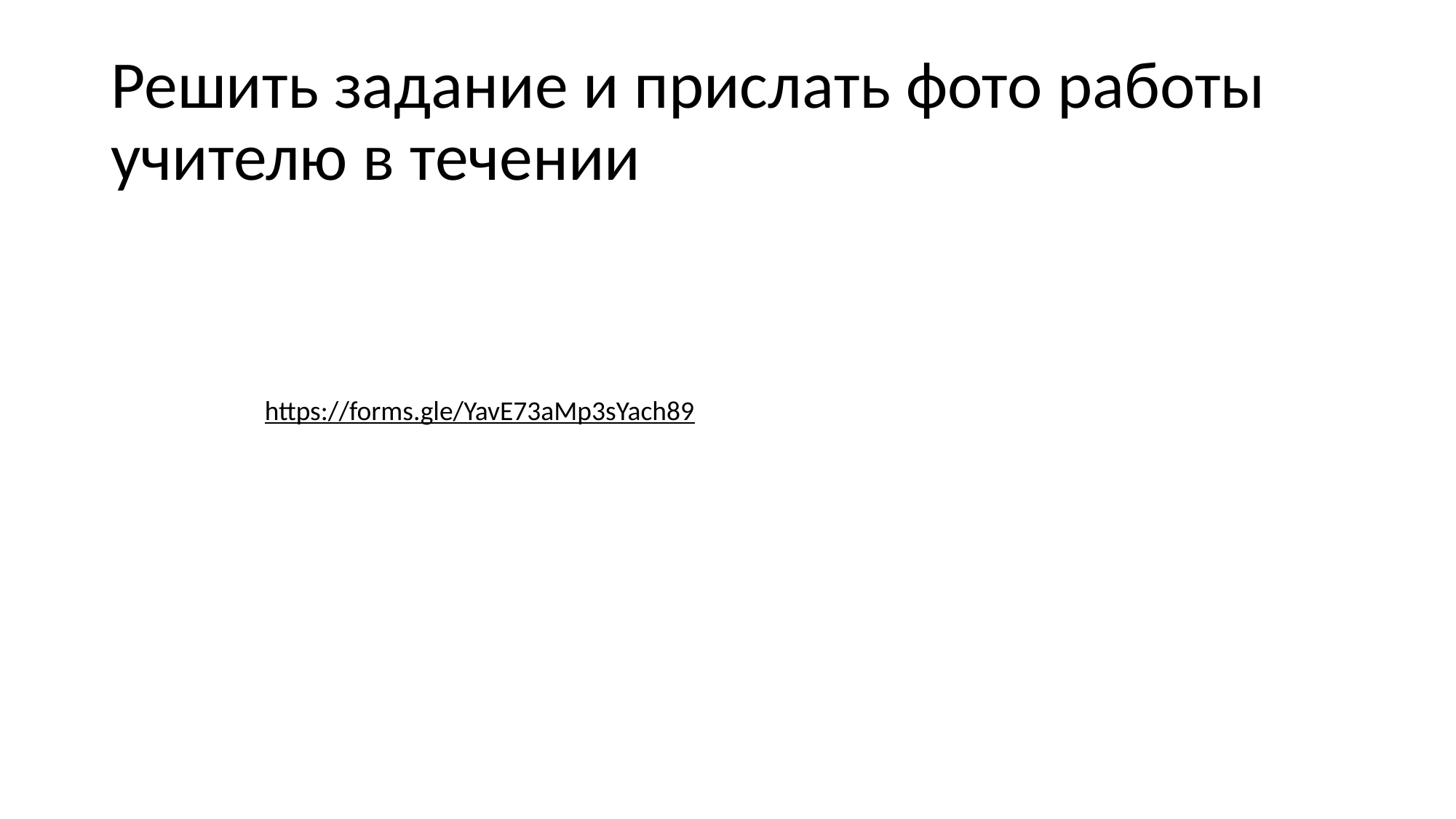

# Решить задание и прислать фото работы учителю в течении
https://forms.gle/YavE73aMp3sYach89